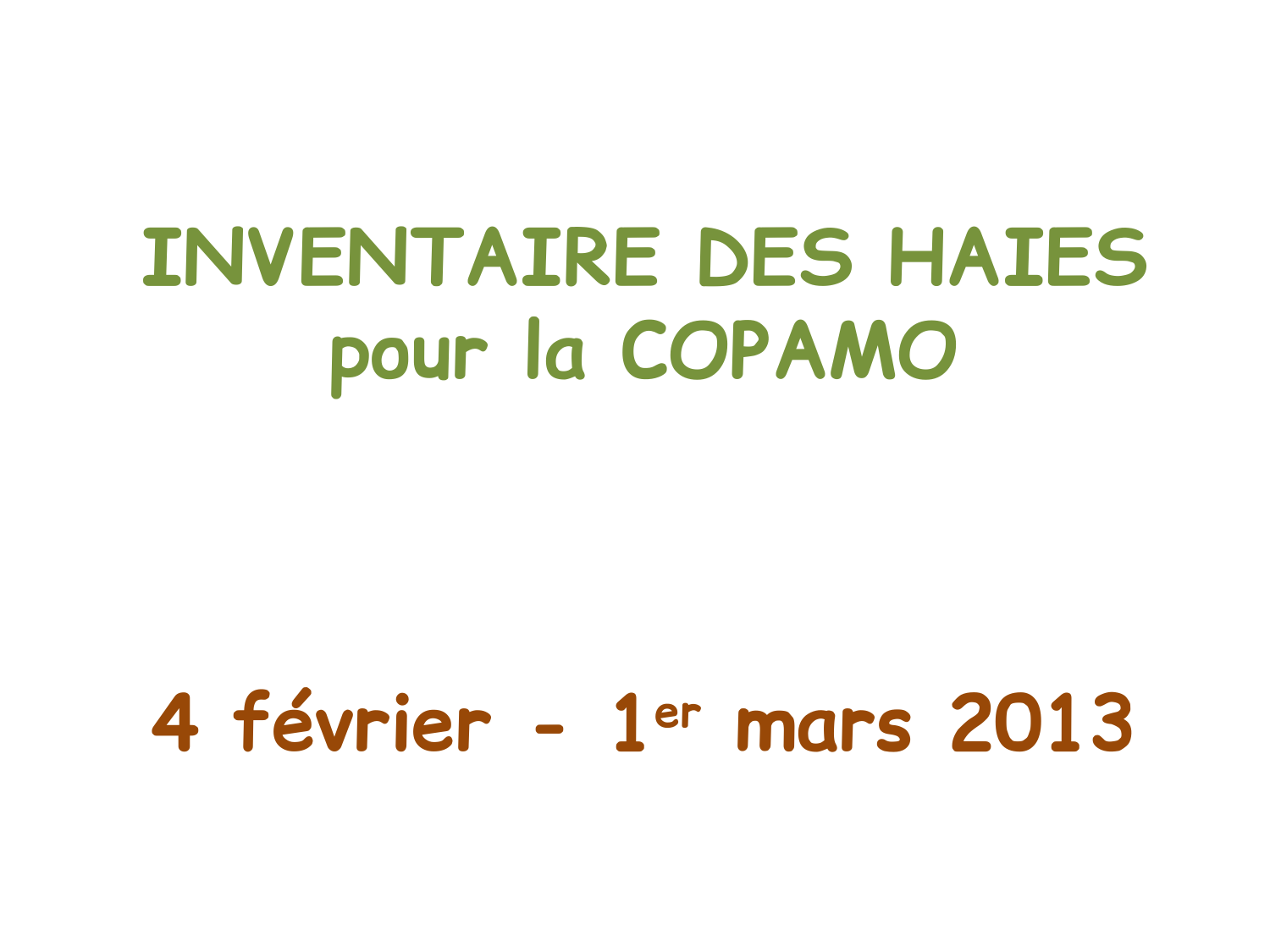

# INVENTAIRE DES HAIES pour la COPAMO 4 février - 1er mars 2013